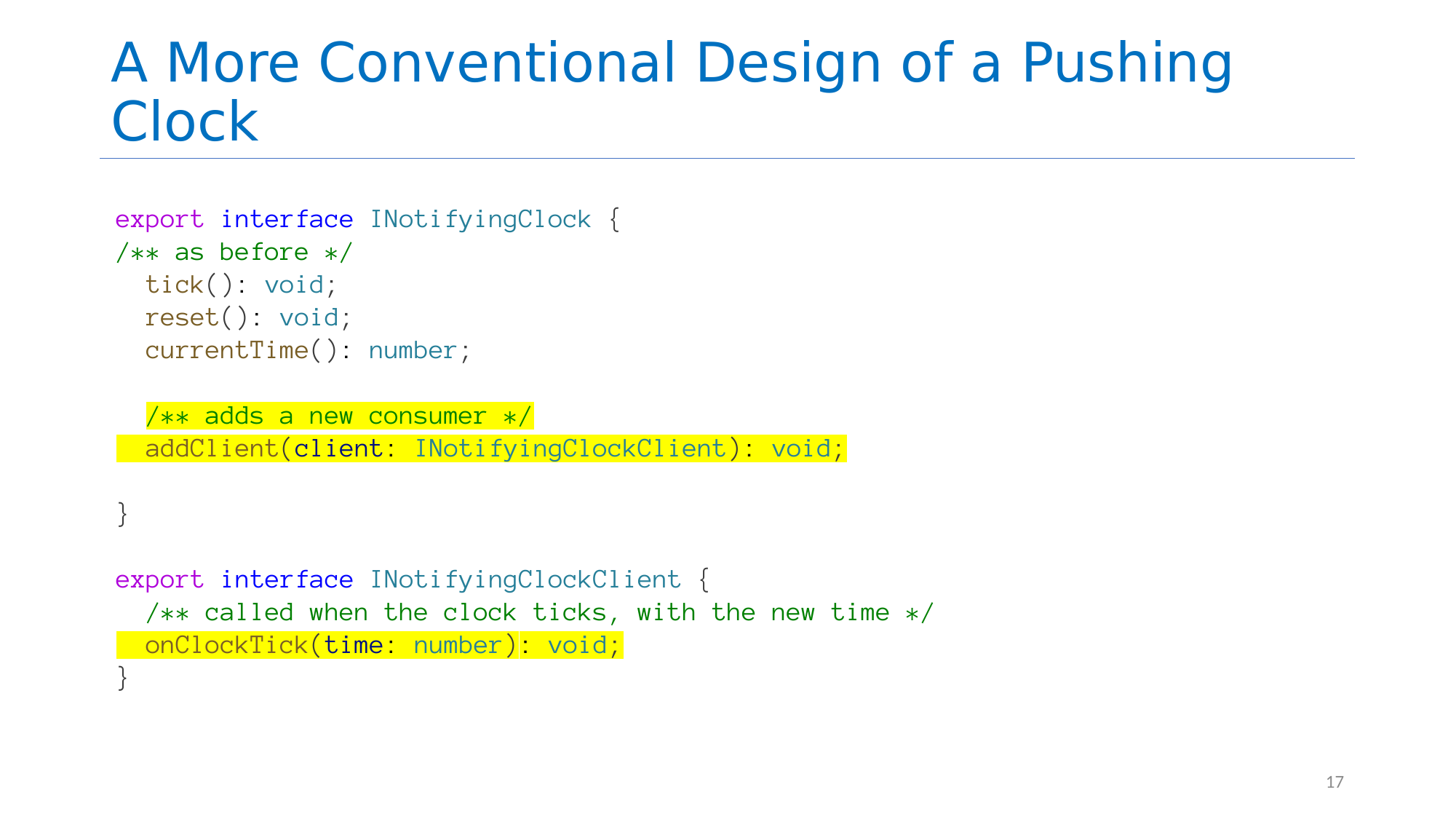

# A More Conventional Design of a Pushing Clock
export interface INotifyingClock {
/** as before */
  tick(): void;
  reset(): void;
  currentTime(): number;
  /** adds a new consumer */
  addClient(client: INotifyingClockClient): void;

}

export interface INotifyingClockClient {
  /** called when the clock ticks, with the new time */
  onClockTick(time: number): void;
}

17